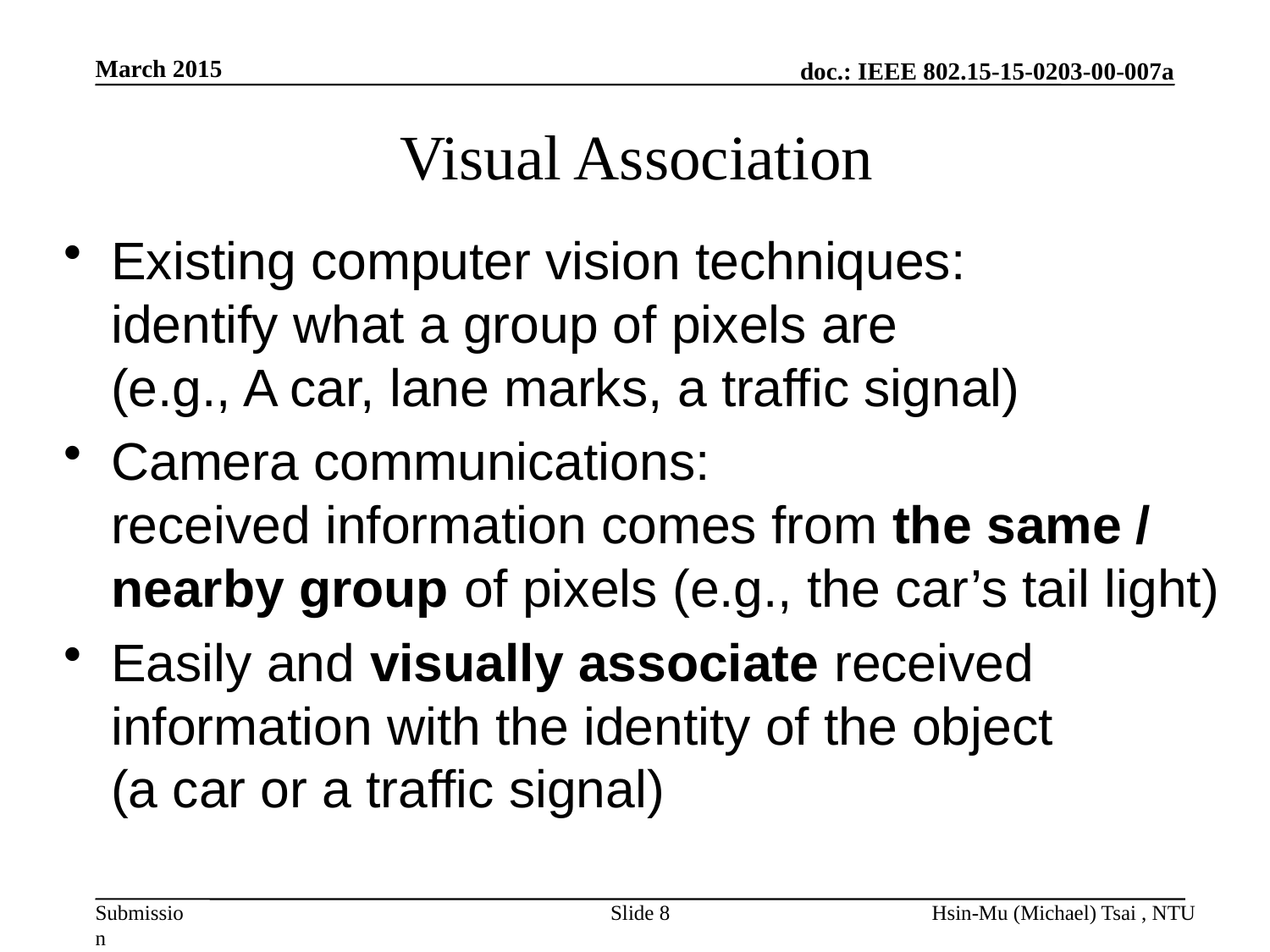

March 2015
Visual Association
Existing computer vision techniques:
identify what a group of pixels are
(e.g., A car, lane marks, a traffic signal)
Camera communications:
received information comes from the same / nearby group of pixels (e.g., the car’s tail light)
Easily and visually associate received information with the identity of the object
(a car or a traffic signal)

Slide 8
Hsin-Mu (Michael) Tsai , NTU